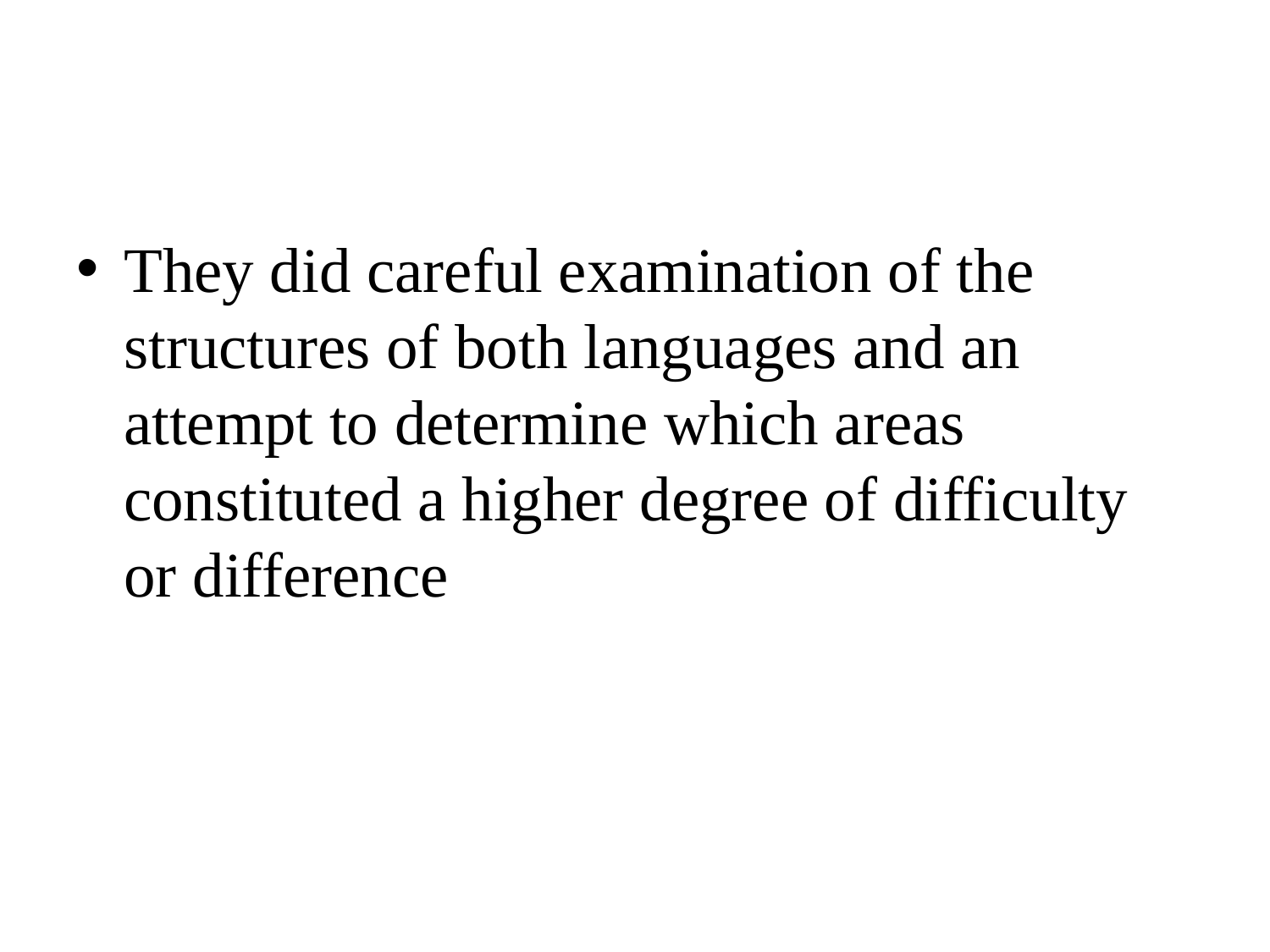

#
They did careful examination of the structures of both languages and an attempt to determine which areas constituted a higher degree of difficulty or difference